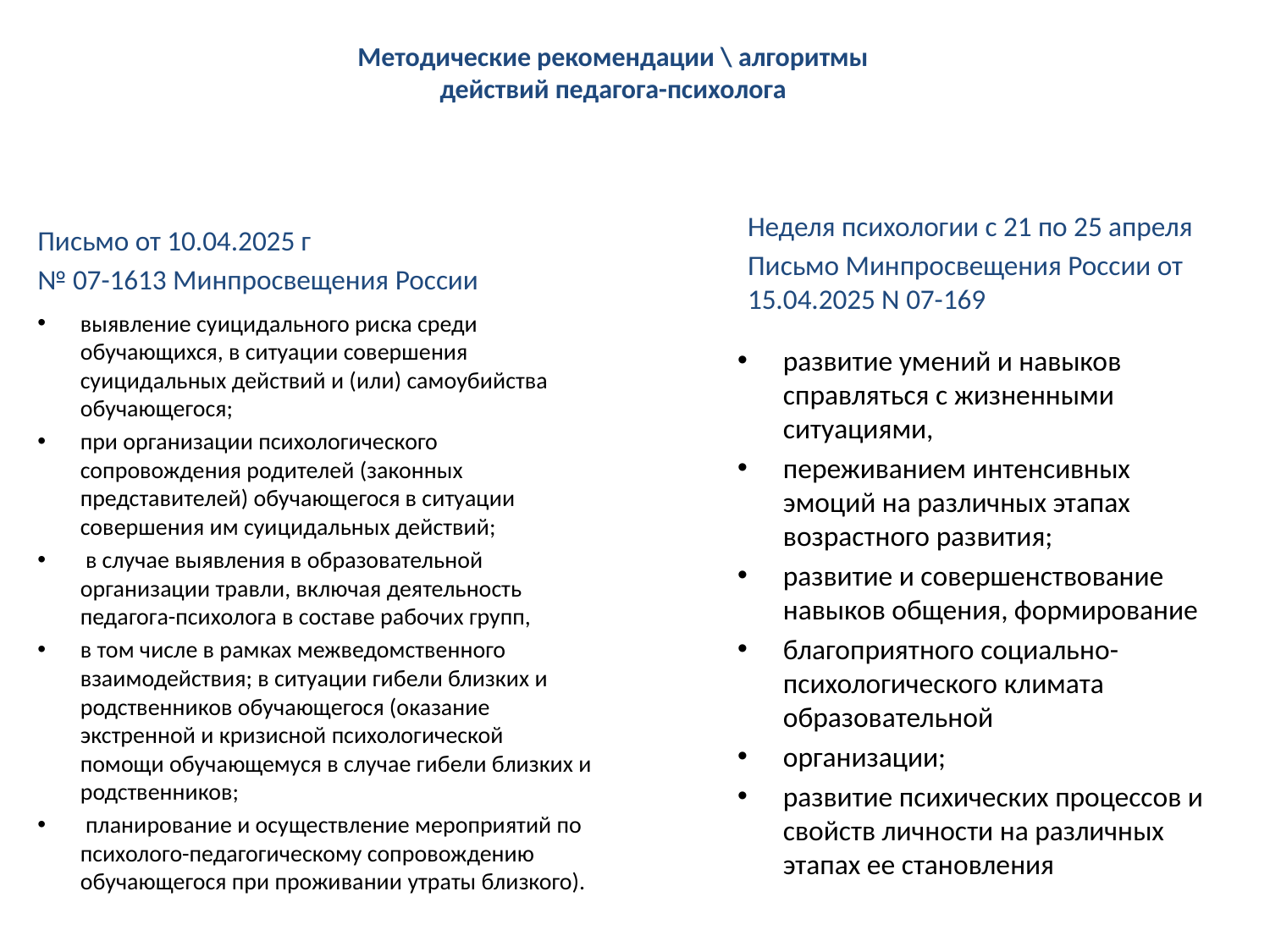

# Методические рекомендации \ алгоритмы действий педагога-психолога

Неделя психологии с 21 по 25 апреля
Письмо Минпросвещения России от 15.04.2025 N 07-169

Письмо от 10.04.2025 г
№ 07-1613 Минпросвещения России
выявление суицидального риска среди обучающихся, в ситуации совершения суицидальных действий и (или) самоубийства обучающегося;
при организации психологического сопровождения родителей (законных представителей) обучающегося в ситуации совершения им суицидальных действий;
 в случае выявления в образовательной организации травли, включая деятельность педагога-психолога в составе рабочих групп,
в том числе в рамках межведомственного взаимодействия; в ситуации гибели близких и родственников обучающегося (оказание экстренной и кризисной психологической помощи обучающемуся в случае гибели близких и родственников;
 планирование и осуществление мероприятий по психолого-педагогическому сопровождению обучающегося при проживании утраты близкого).
развитие умений и навыков справляться с жизненными ситуациями,
переживанием интенсивных эмоций на различных этапах возрастного развития;
развитие и совершенствование навыков общения, формирование
благоприятного социально-психологического климата образовательной
организации;
развитие психических процессов и свойств личности на различных этапах ее становления